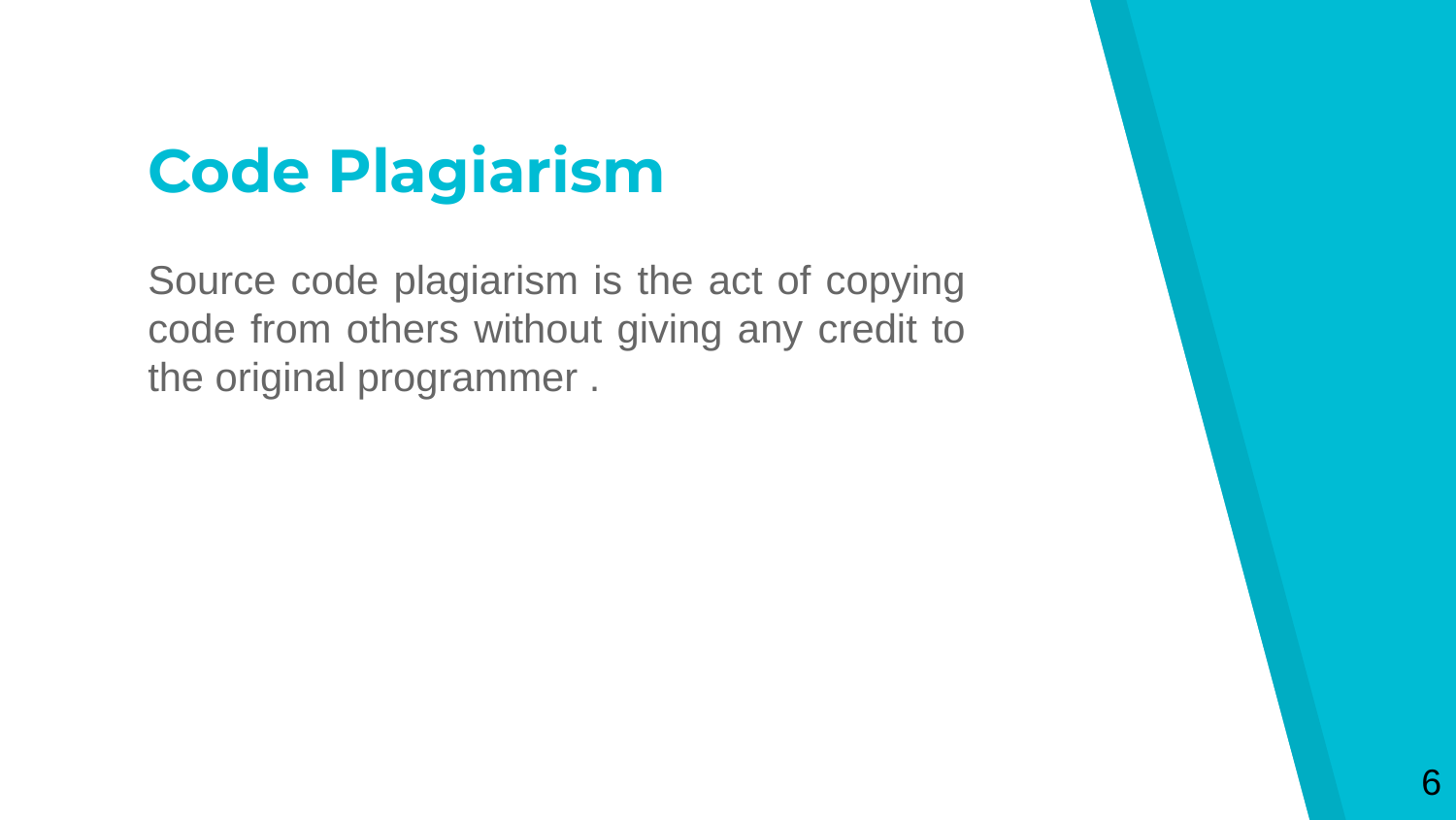

Code Plagiarism
Source code plagiarism is the act of copying code from others without giving any credit to the original programmer .